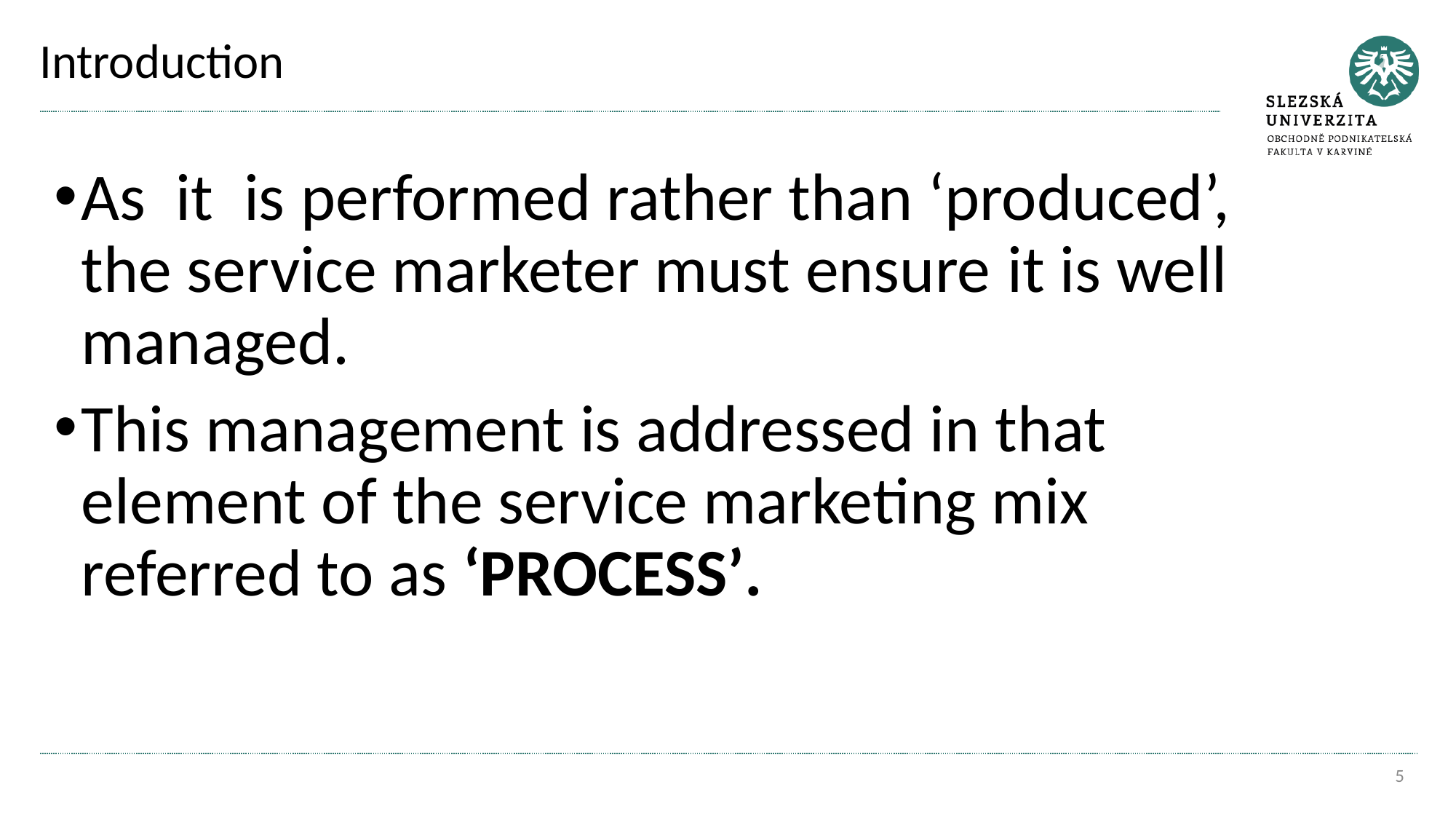

# Introduction
As  it  is performed rather than ‘produced’, the service marketer must ensure it is well managed.
This management is addressed in that element of the service marketing mix referred to as ‘PROCESS’.
5